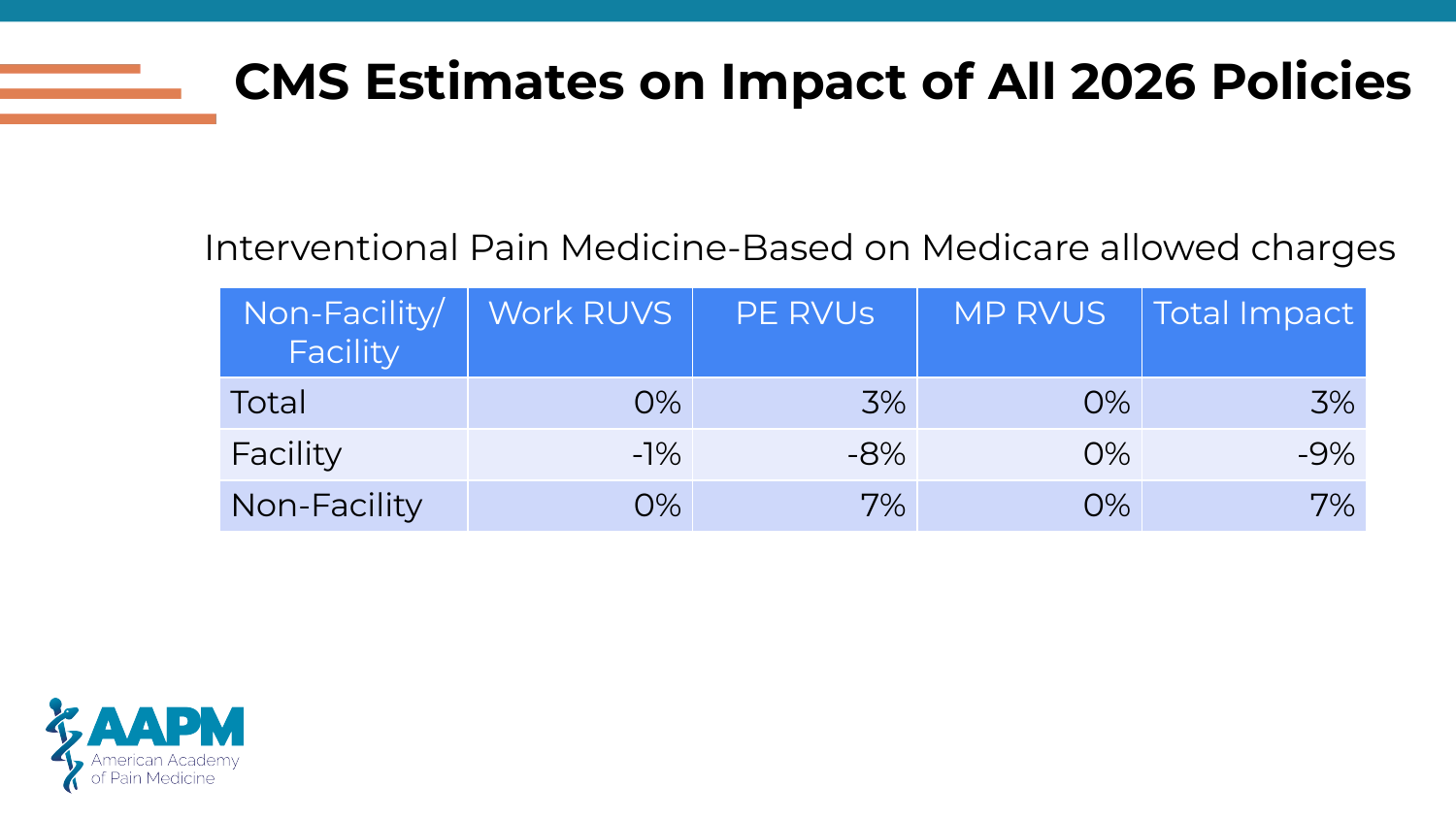

# CMS Estimates on Impact of All 2026 Policies

Interventional Pain Medicine-Based on Medicare allowed charges

| Non-Facility/ Facility | Work RUVS | PE RVUs | MP RVUS | Total Impact |
| --- | --- | --- | --- | --- |
| Total | 0% | 3% | 0% | 3% |
| Facility | -1% | -8% | 0% | -9% |
| Non-Facility | 0% | 7% | 0% | 7% |